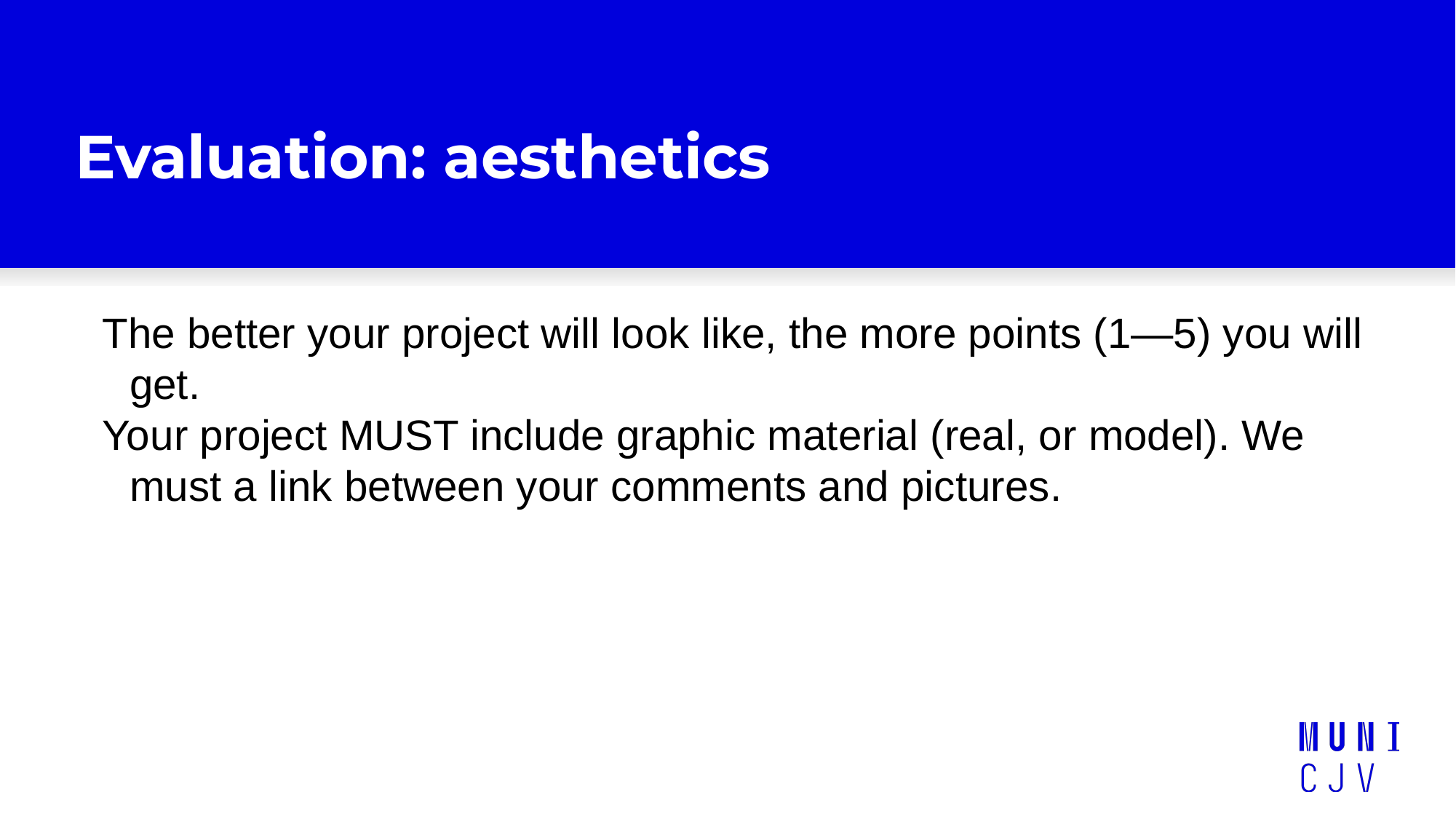

# Evaluation: aesthetics
The better your project will look like, the more points (1—5) you will get.
Your project MUST include graphic material (real, or model). We must a link between your comments and pictures.